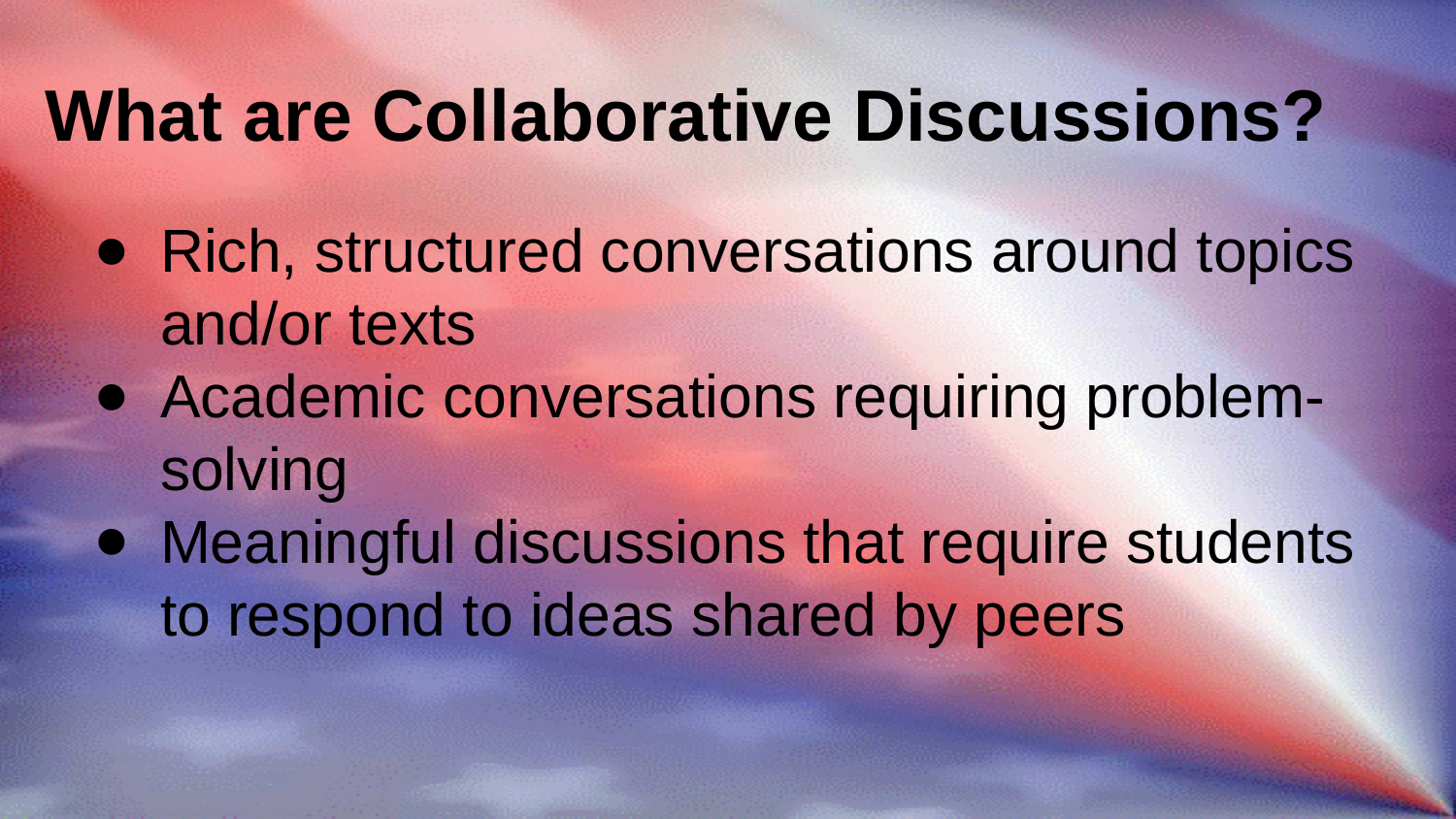

# What are Collaborative Discussions?
Rich, structured conversations around topics and/or texts
Academic conversations requiring problem-solving
Meaningful discussions that require students to respond to ideas shared by peers